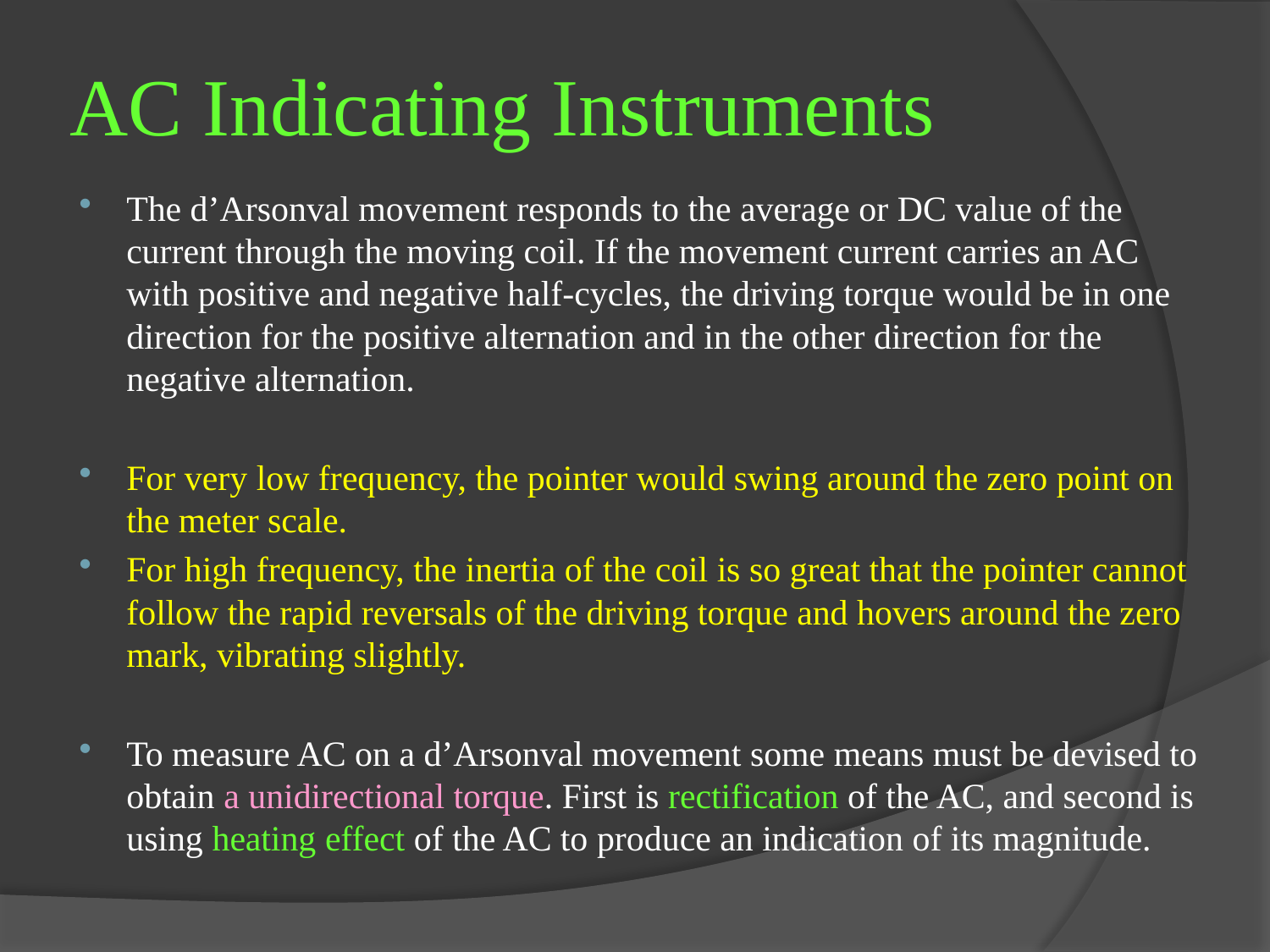

# AC Indicating Instruments
The d’Arsonval movement responds to the average or DC value of the current through the moving coil. If the movement current carries an AC with positive and negative half-cycles, the driving torque would be in one direction for the positive alternation and in the other direction for the negative alternation.

For very low frequency, the pointer would swing around the zero point on the meter scale.
For high frequency, the inertia of the coil is so great that the pointer cannot follow the rapid reversals of the driving torque and hovers around the zero mark, vibrating slightly.

To measure AC on a d’Arsonval movement some means must be devised to obtain a unidirectional torque. First is rectification of the AC, and second is using heating effect of the AC to produce an indication of its magnitude.